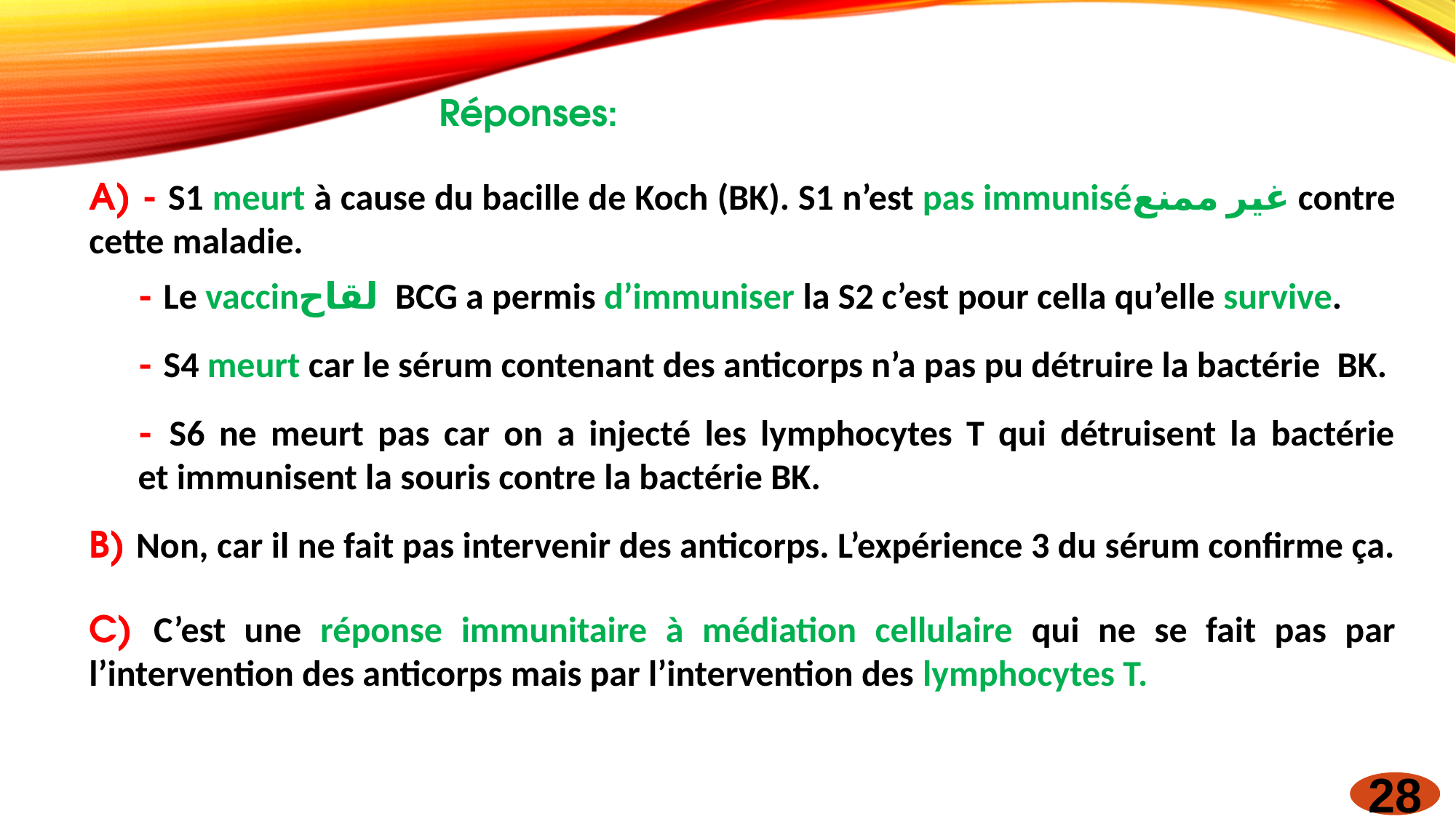

Réponses:
A) - S1 meurt à cause du bacille de Koch (BK). S1 n’est pas immuniséغير ممنع contre cette maladie.
- Le vaccinلقاح  BCG a permis d’immuniser la S2 c’est pour cella qu’elle survive.
- S4 meurt car le sérum contenant des anticorps n’a pas pu détruire la bactérie  BK.
- S6 ne meurt pas car on a injecté les lymphocytes T qui détruisent la bactérie
et immunisent la souris contre la bactérie BK.
B) Non, car il ne fait pas intervenir des anticorps. L’expérience 3 du sérum confirme ça.
C) C’est une réponse immunitaire à médiation cellulaire qui ne se fait pas par l’intervention des anticorps mais par l’intervention des lymphocytes T.
28